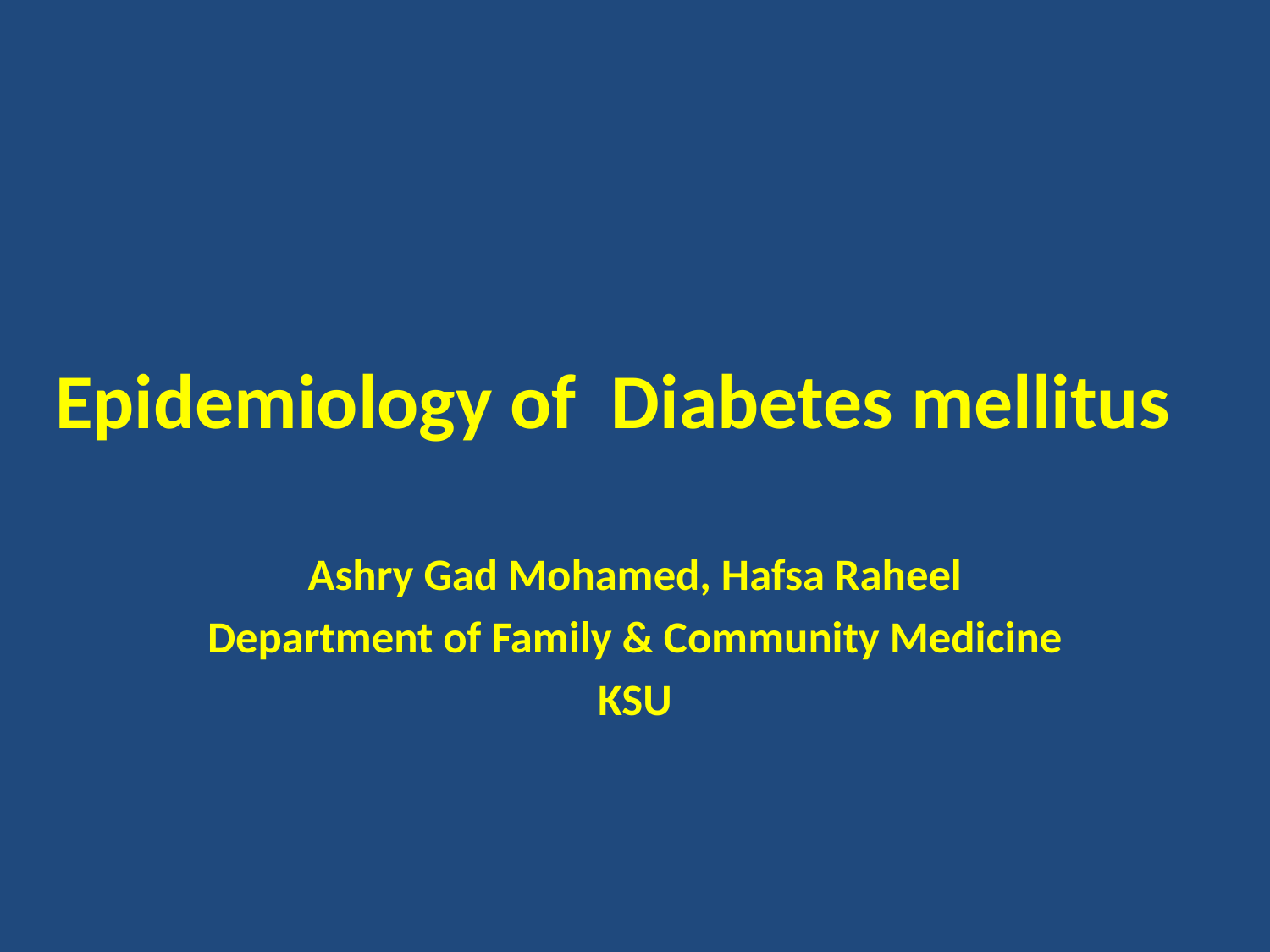

# Epidemiology of  Diabetes mellitus
Ashry Gad Mohamed, Hafsa Raheel
Department of Family & Community Medicine
KSU